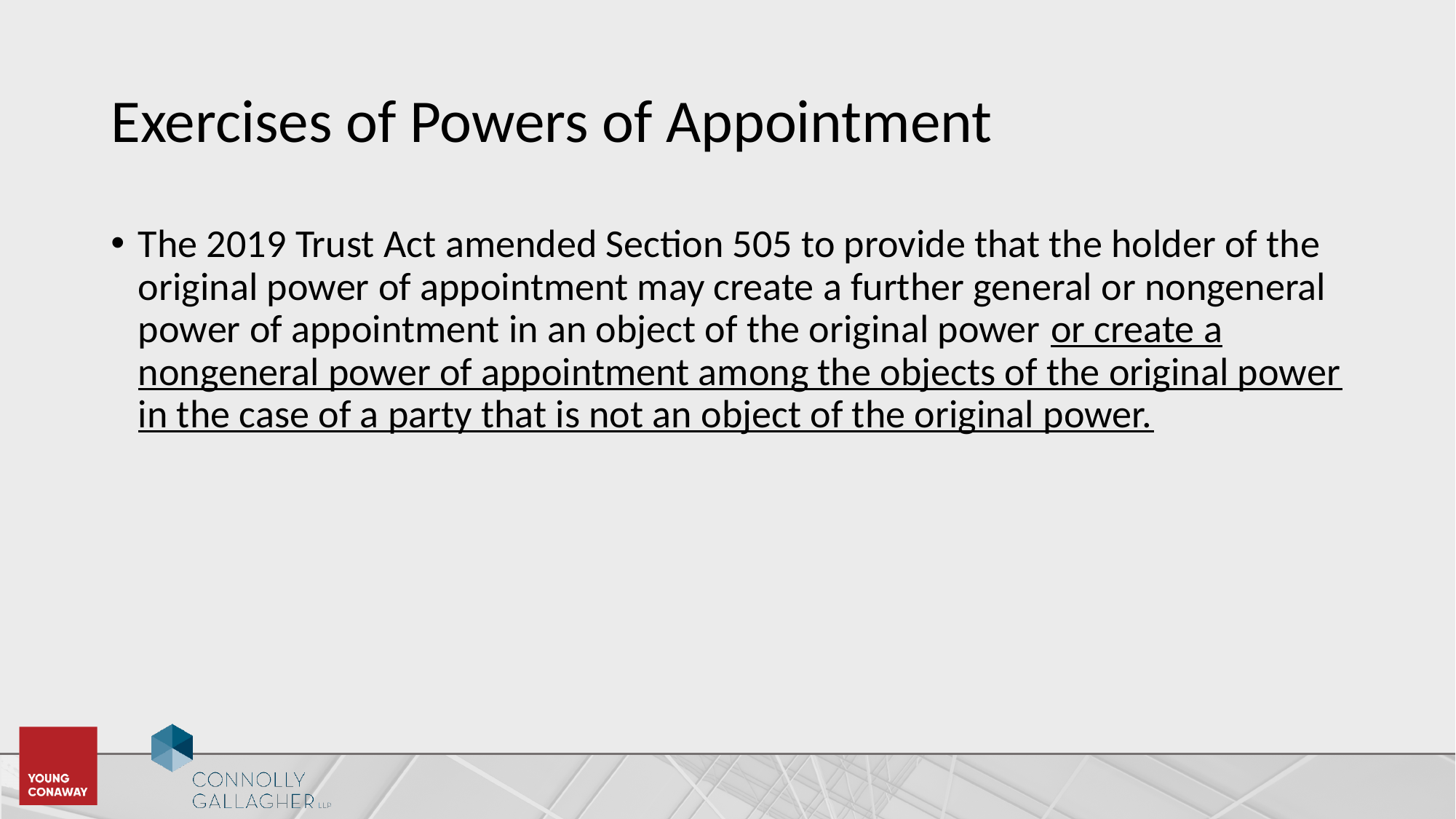

# Exercises of Powers of Appointment
The 2019 Trust Act amended Section 505 to provide that the holder of the original power of appointment may create a further general or nongeneral power of appointment in an object of the original power or create a nongeneral power of appointment among the objects of the original power in the case of a party that is not an object of the original power.